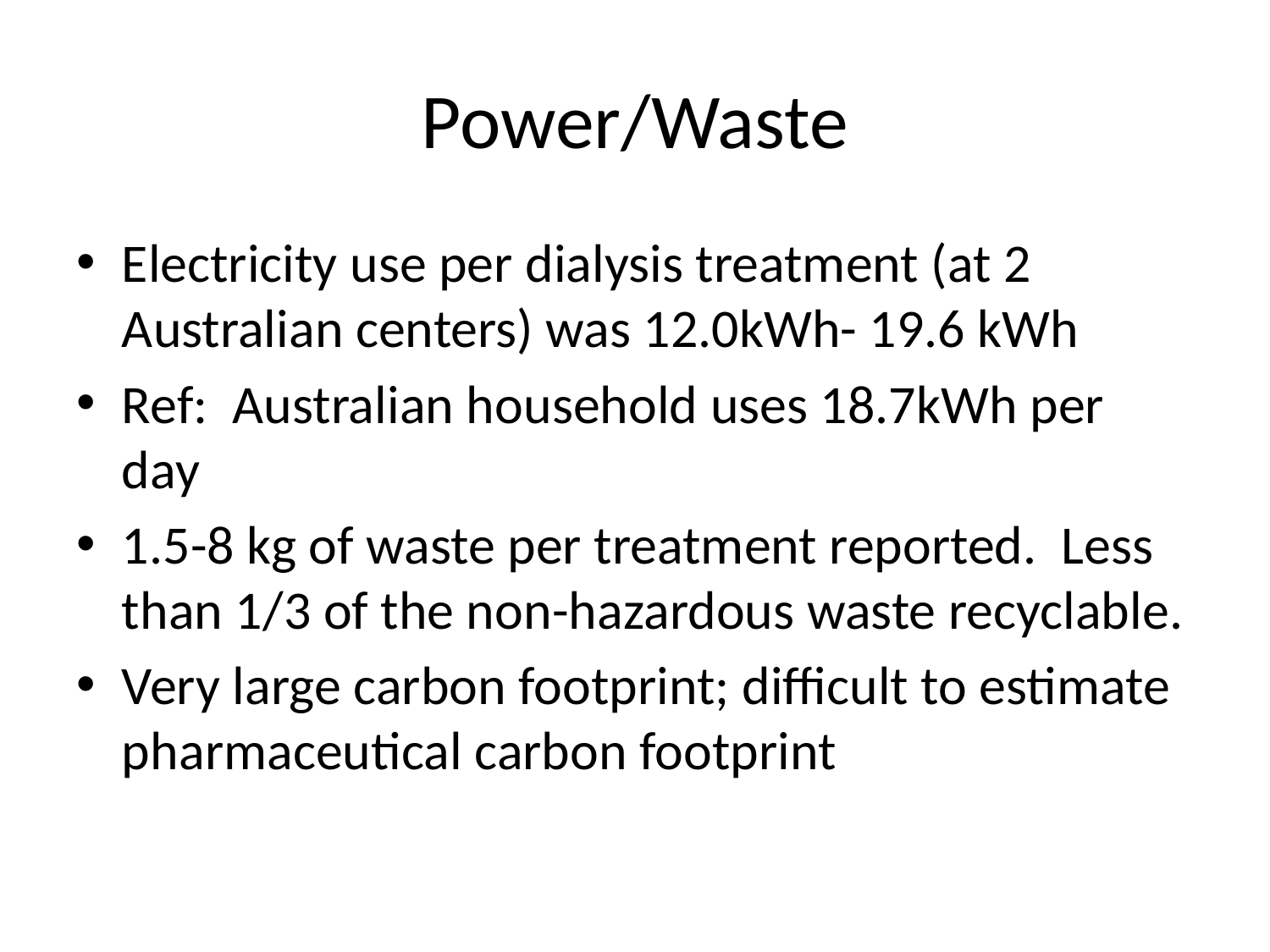

# Power/Waste
Electricity use per dialysis treatment (at 2 Australian centers) was 12.0kWh- 19.6 kWh
Ref:  Australian household uses 18.7kWh per day
1.5-8 kg of waste per treatment reported.  Less than 1/3 of the non-hazardous waste recyclable.
Very large carbon footprint; difficult to estimate pharmaceutical carbon footprint